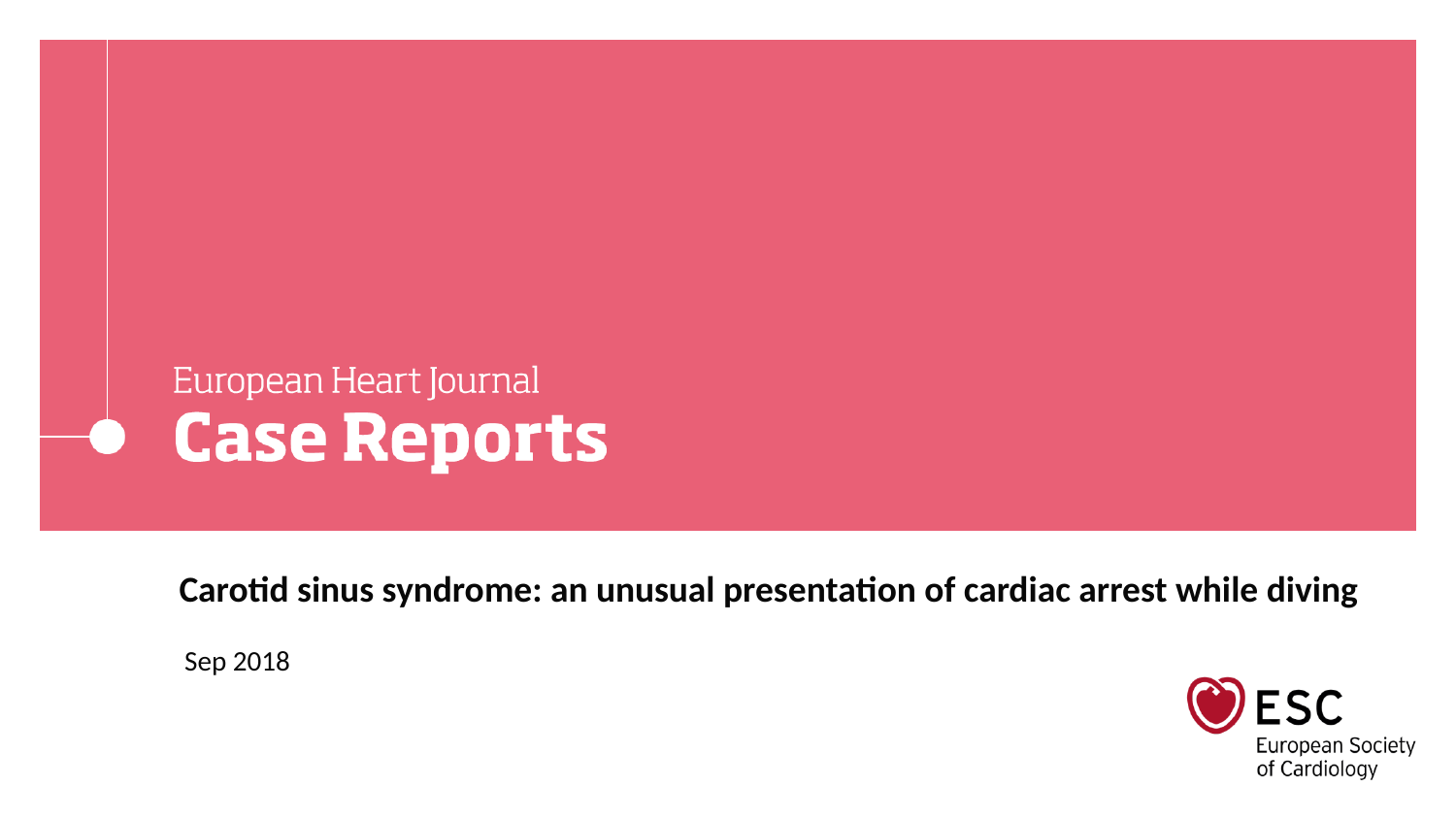

# Carotid sinus syndrome: an unusual presentation of cardiac arrest while diving
Sep 2018